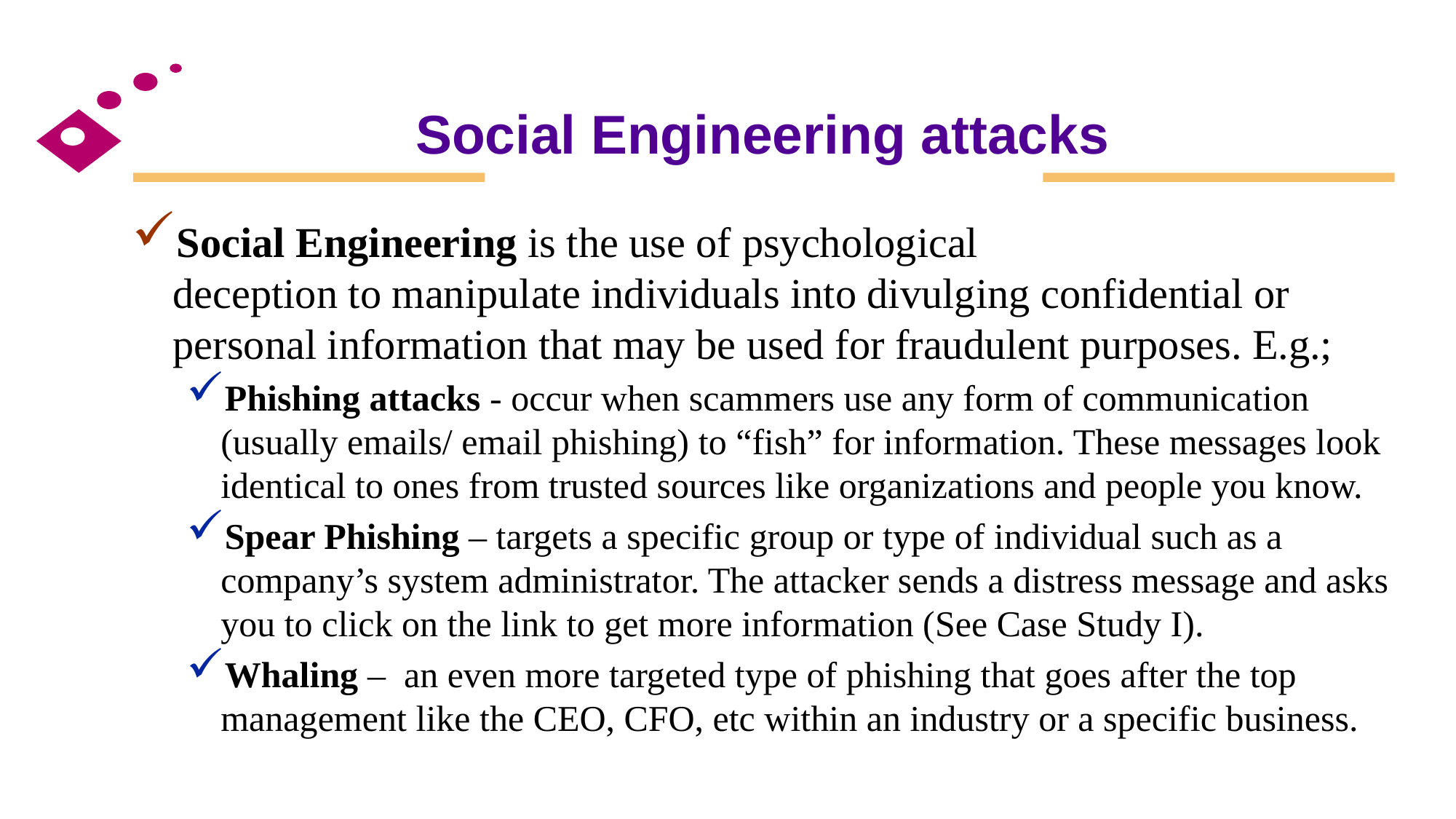

# Social Engineering attacks
Social Engineering is the use of psychological deception to manipulate individuals into divulging confidential or personal information that may be used for fraudulent purposes. E.g.;
Phishing attacks - occur when scammers use any form of communication (usually emails/ email phishing) to “fish” for information. These messages look identical to ones from trusted sources like organizations and people you know.
Spear Phishing – targets a specific group or type of individual such as a company’s system administrator. The attacker sends a distress message and asks you to click on the link to get more information (See Case Study I).
Whaling –  an even more targeted type of phishing that goes after the top management like the CEO, CFO, etc within an industry or a specific business.